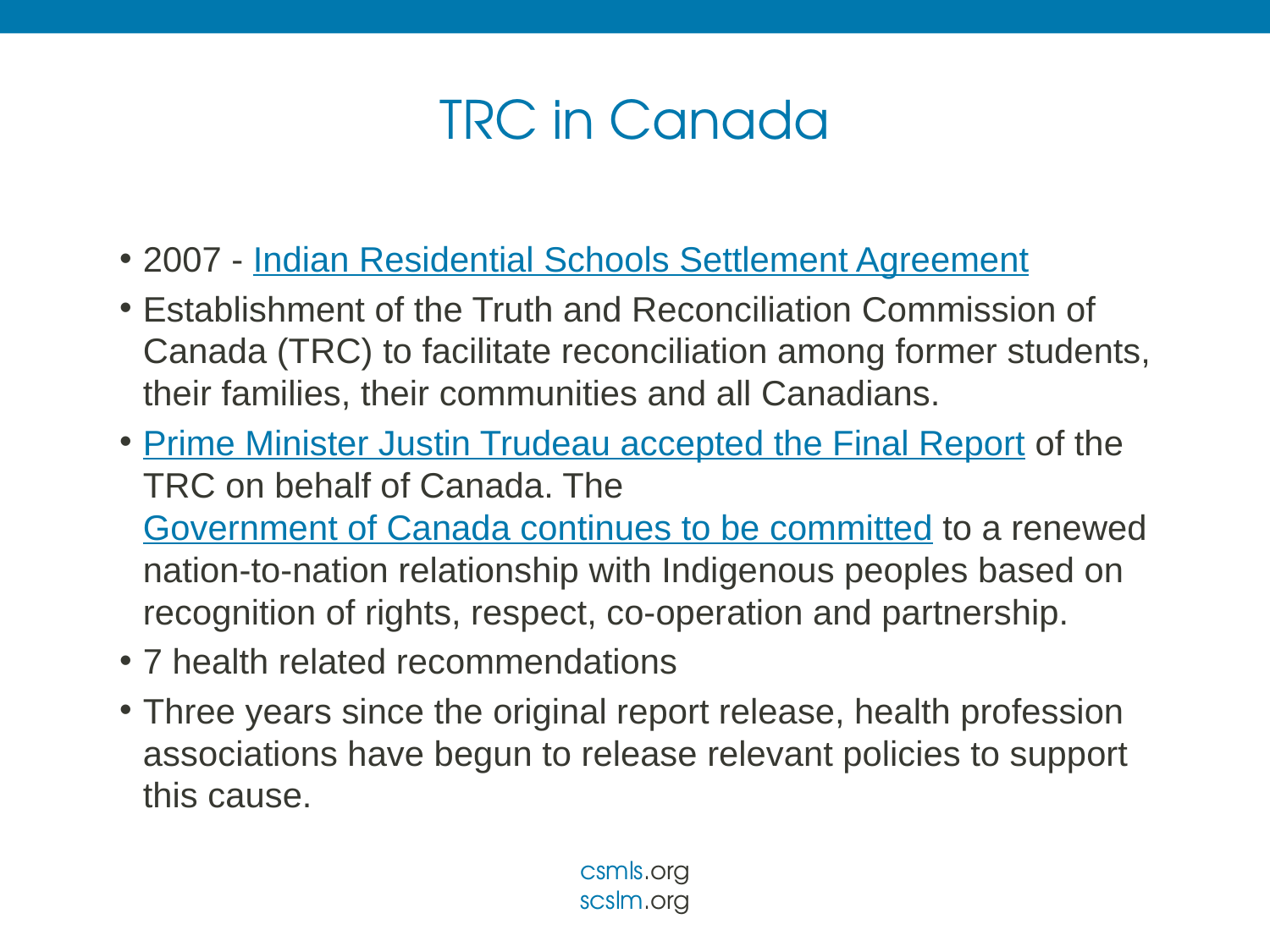

# TRC in Canada
2007 - Indian Residential Schools Settlement Agreement
Establishment of the Truth and Reconciliation Commission of Canada (TRC) to facilitate reconciliation among former students, their families, their communities and all Canadians.
Prime Minister Justin Trudeau accepted the Final Report of the TRC on behalf of Canada. The Government of Canada continues to be committed to a renewed nation-to-nation relationship with Indigenous peoples based on recognition of rights, respect, co-operation and partnership.
7 health related recommendations
Three years since the original report release, health profession associations have begun to release relevant policies to support this cause.